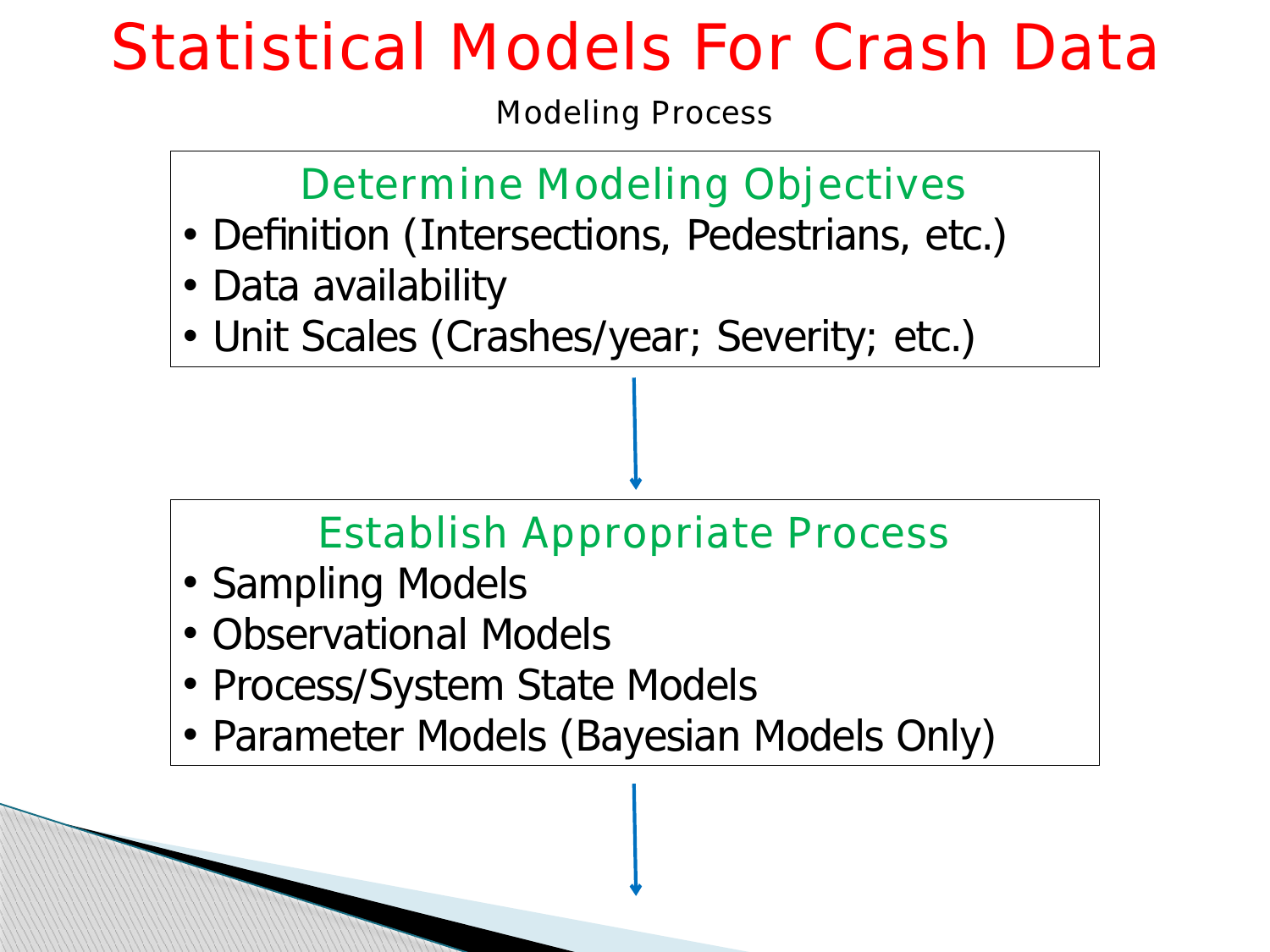

Statistical Models For Crash Data
Modeling Process
Determine Modeling Objectives
Definition (Intersections, Pedestrians, etc.)
Data availability
Unit Scales (Crashes/year; Severity; etc.)
Establish Appropriate Process
Sampling Models
Observational Models
Process/System State Models
Parameter Models (Bayesian Models Only)